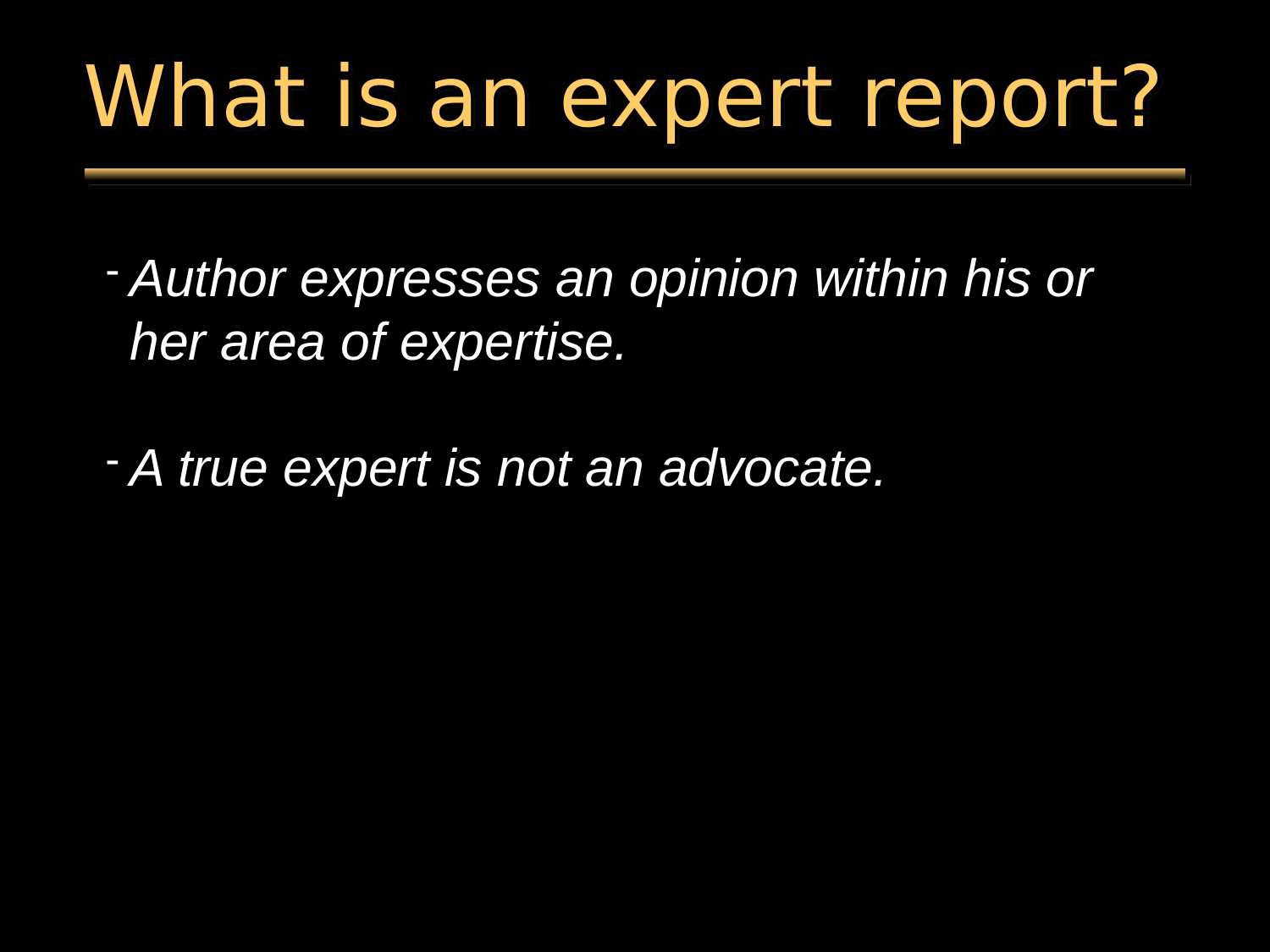

What is an expert report?

Author expresses an opinion within his or her area of expertise.

A true expert is not an advocate.